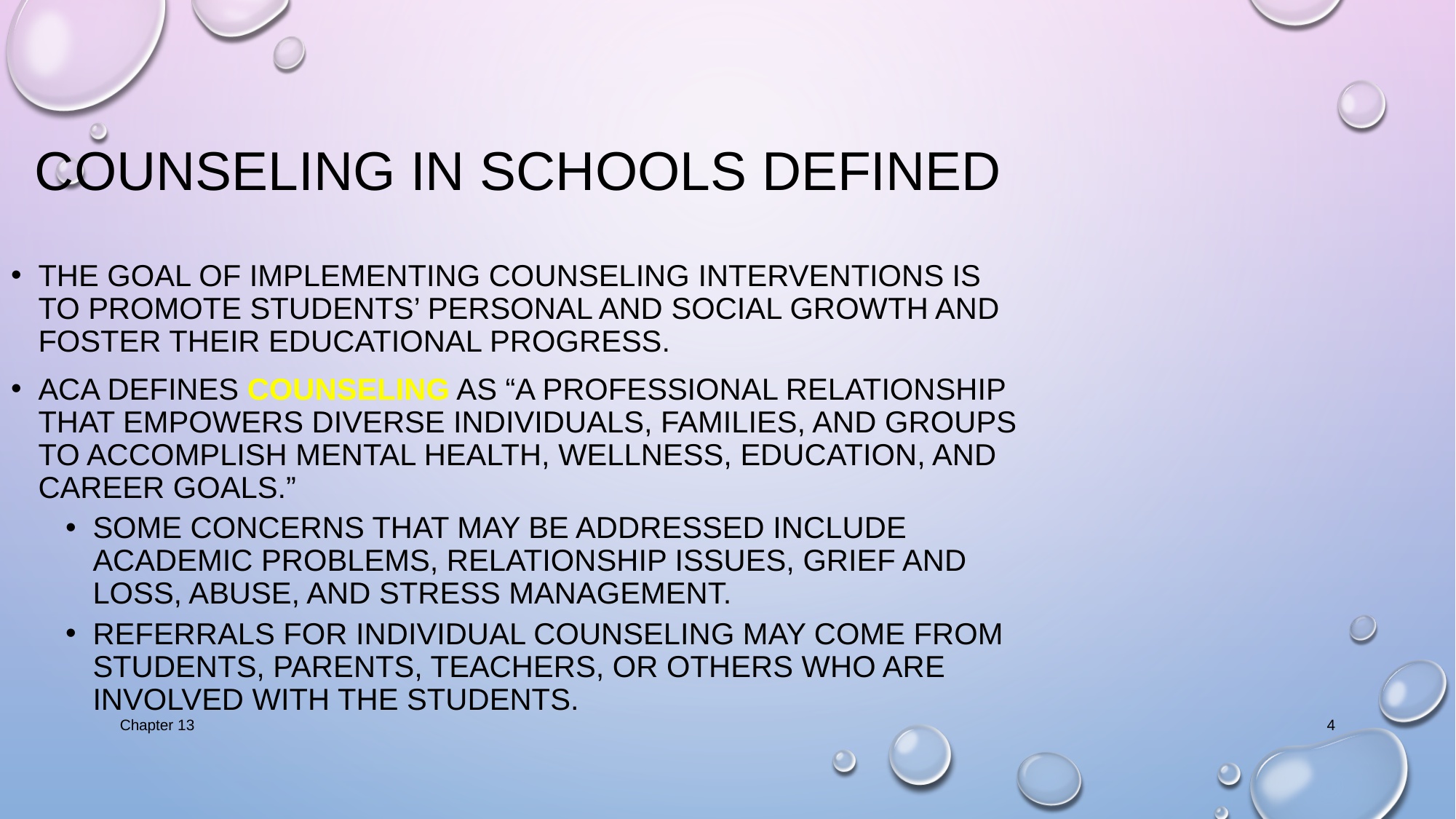

Counseling In Schools Defined
The goal of implementing counseling interventions is to promote students’ personal and social growth and foster their educational progress.
ACA defines counseling as “a professional relationship that empowers diverse individuals, families, and groups to accomplish mental health, wellness, education, and career goals.”
Some concerns that may be addressed include academic problems, relationship issues, grief and loss, abuse, and stress management.
Referrals for individual counseling may come from students, parents, teachers, or others who are involved with the students.
Chapter 13
4